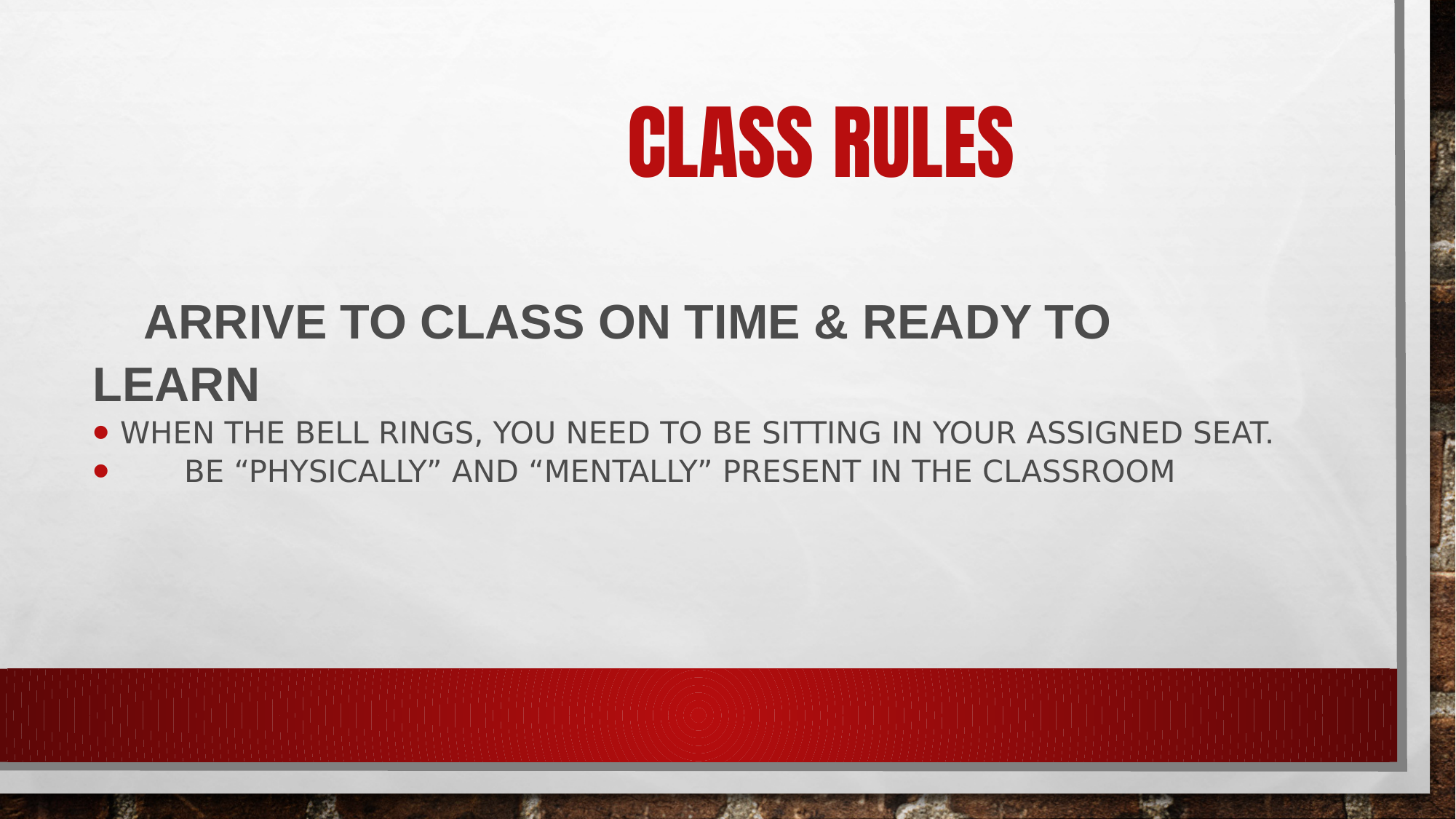

# Class rules
    Arrive to class on time & ready to learn
When the bell rings, you need to be sitting in your assigned seat.
     Be “physically” and “mentally” present in the classroom